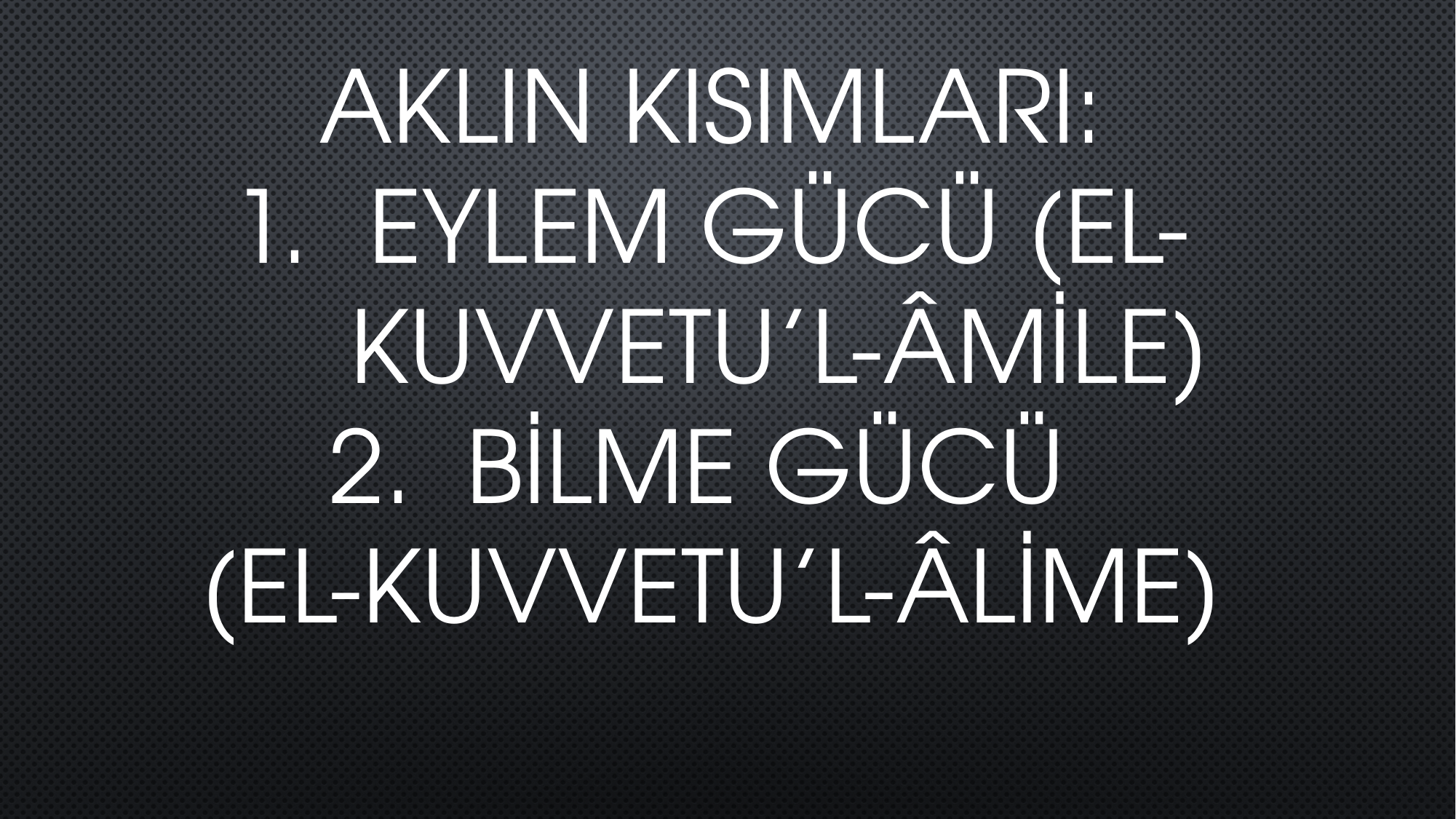

AKLIN KISIMLARI:
EYLEM GÜCÜ (EL-KUVVETU’L-ÂMİLE)
BİLME GÜCÜ
(EL-KUVVETU’L-ÂLİME)